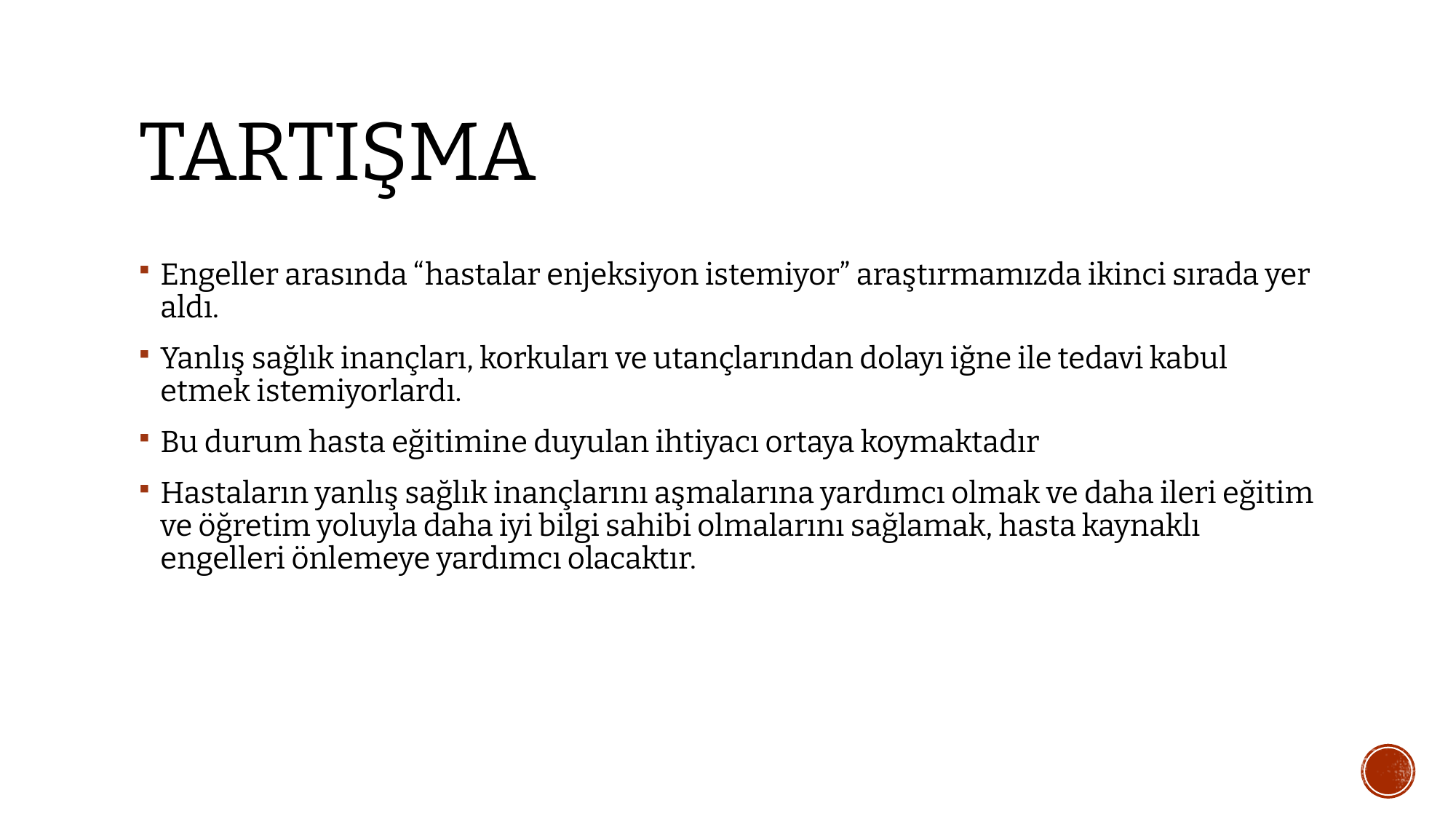

# TARTIŞMA
Engeller arasında “hastalar enjeksiyon istemiyor” araştırmamızda ikinci sırada yer aldı.
Yanlış sağlık inançları, korkuları ve utançlarından dolayı iğne ile tedavi kabul etmek istemiyorlardı.
Bu durum hasta eğitimine duyulan ihtiyacı ortaya koymaktadır
Hastaların yanlış sağlık inançlarını aşmalarına yardımcı olmak ve daha ileri eğitim ve öğretim yoluyla daha iyi bilgi sahibi olmalarını sağlamak, hasta kaynaklı engelleri önlemeye yardımcı olacaktır.